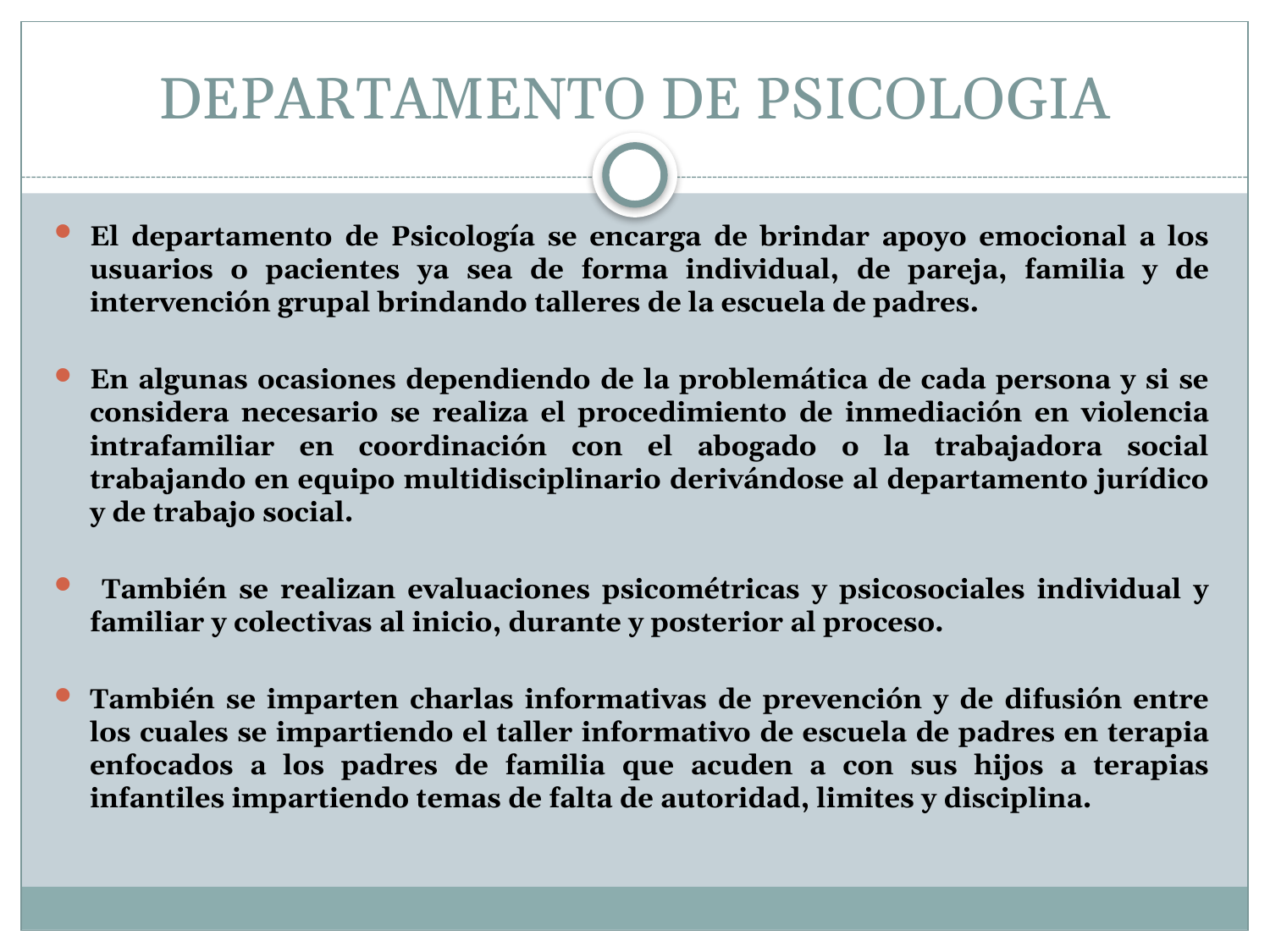

# DEPARTAMENTO DE PSICOLOGIA
El departamento de Psicología se encarga de brindar apoyo emocional a los usuarios o pacientes ya sea de forma individual, de pareja, familia y de intervención grupal brindando talleres de la escuela de padres.

En algunas ocasiones dependiendo de la problemática de cada persona y si se considera necesario se realiza el procedimiento de inmediación en violencia intrafamiliar en coordinación con el abogado o la trabajadora social trabajando en equipo multidisciplinario derivándose al departamento jurídico y de trabajo social.

 También se realizan evaluaciones psicométricas y psicosociales individual y familiar y colectivas al inicio, durante y posterior al proceso.

También se imparten charlas informativas de prevención y de difusión entre los cuales se impartiendo el taller informativo de escuela de padres en terapia enfocados a los padres de familia que acuden a con sus hijos a terapias infantiles impartiendo temas de falta de autoridad, limites y disciplina.